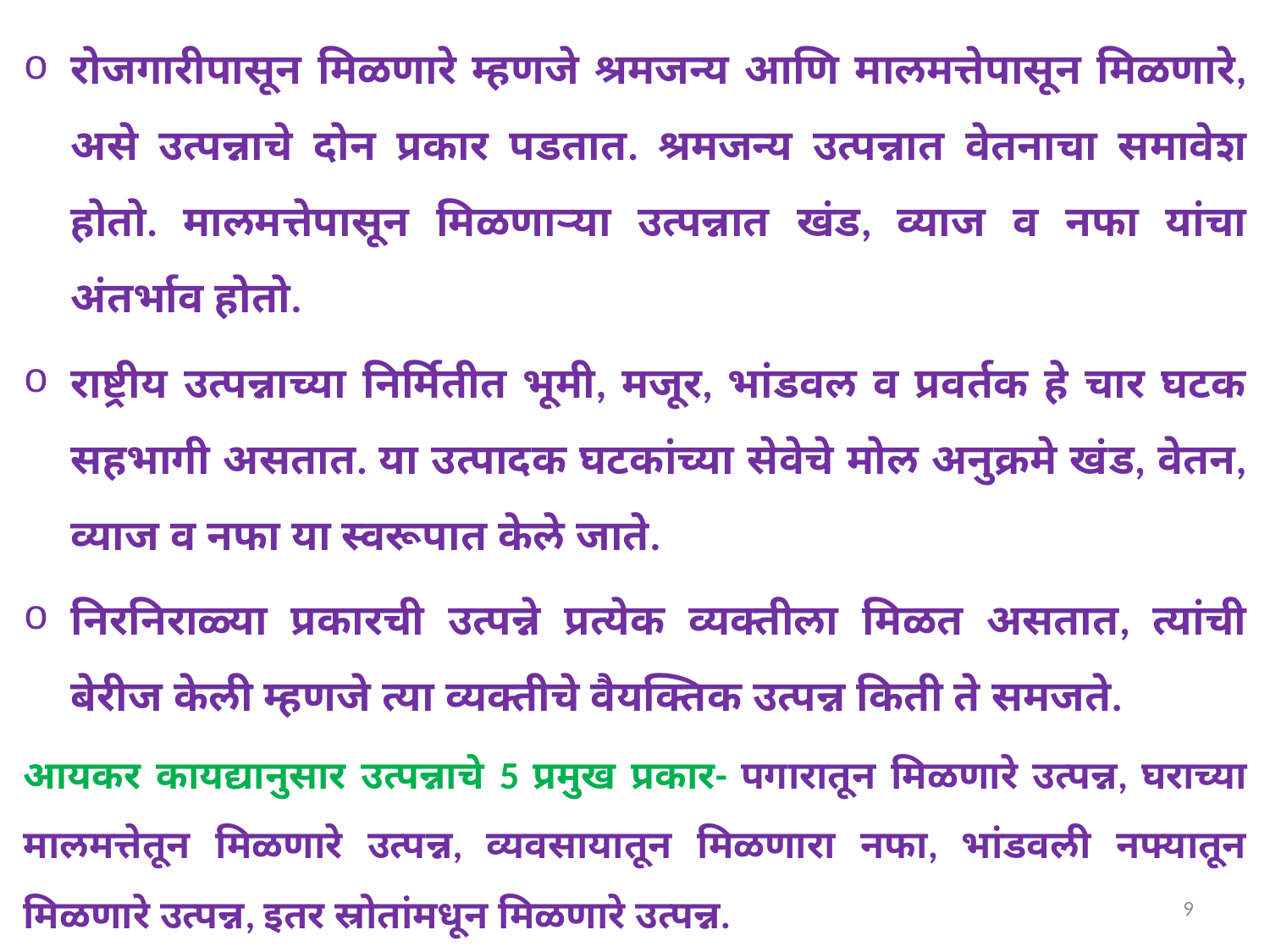

रोजगारीपासून मिळणारे म्हणजे श्रमजन्य आणि मालमत्तेपासून मिळणारे, असे उत्पन्नाचे दोन प्रकार पडतात. श्रमजन्य उत्पन्नात वेतनाचा समावेश होतो. मालमत्तेपासून मिळणाऱ्या उत्पन्नात खंड, व्याज व नफा यांचा अंतर्भाव होतो.
राष्ट्रीय उत्पन्नाच्या निर्मितीत भूमी, मजूर, भांडवल व प्रवर्तक हे चार घटक सहभागी असतात. या उत्पादक घटकांच्या सेवेचे मोल अनुक्रमे खंड, वेतन, व्याज व नफा या स्वरूपात केले जाते.
निरनिराळ्या प्रकारची उत्पन्ने प्रत्येक व्यक्तीला मिळत असतात, त्यांची बेरीज केली म्हणजे त्या व्यक्तीचे वैयक्तिक उत्पन्न किती ते समजते.
आयकर कायद्यानुसार उत्पन्नाचे 5 प्रमुख प्रकार- पगारातून मिळणारे उत्पन्न, घराच्या मालमत्तेतून मिळणारे उत्पन्न, व्यवसायातून मिळणारा नफा, भांडवली नफ्यातून मिळणारे उत्पन्न, इतर स्रोतांमधून मिळणारे उत्पन्न.

9